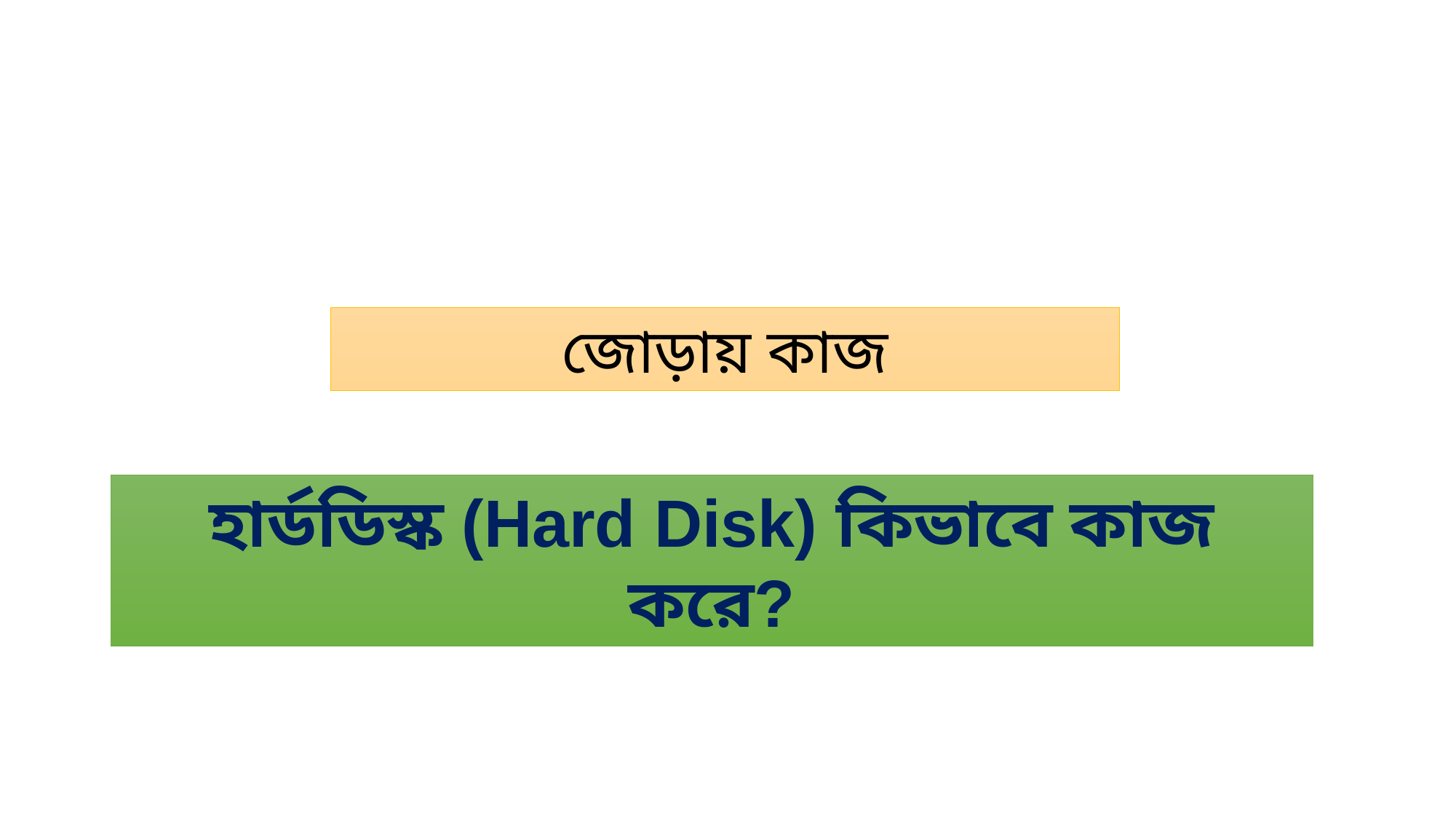

জোড়ায় কাজ
হার্ডডিস্ক (Hard Disk) কিভাবে কাজ করে?